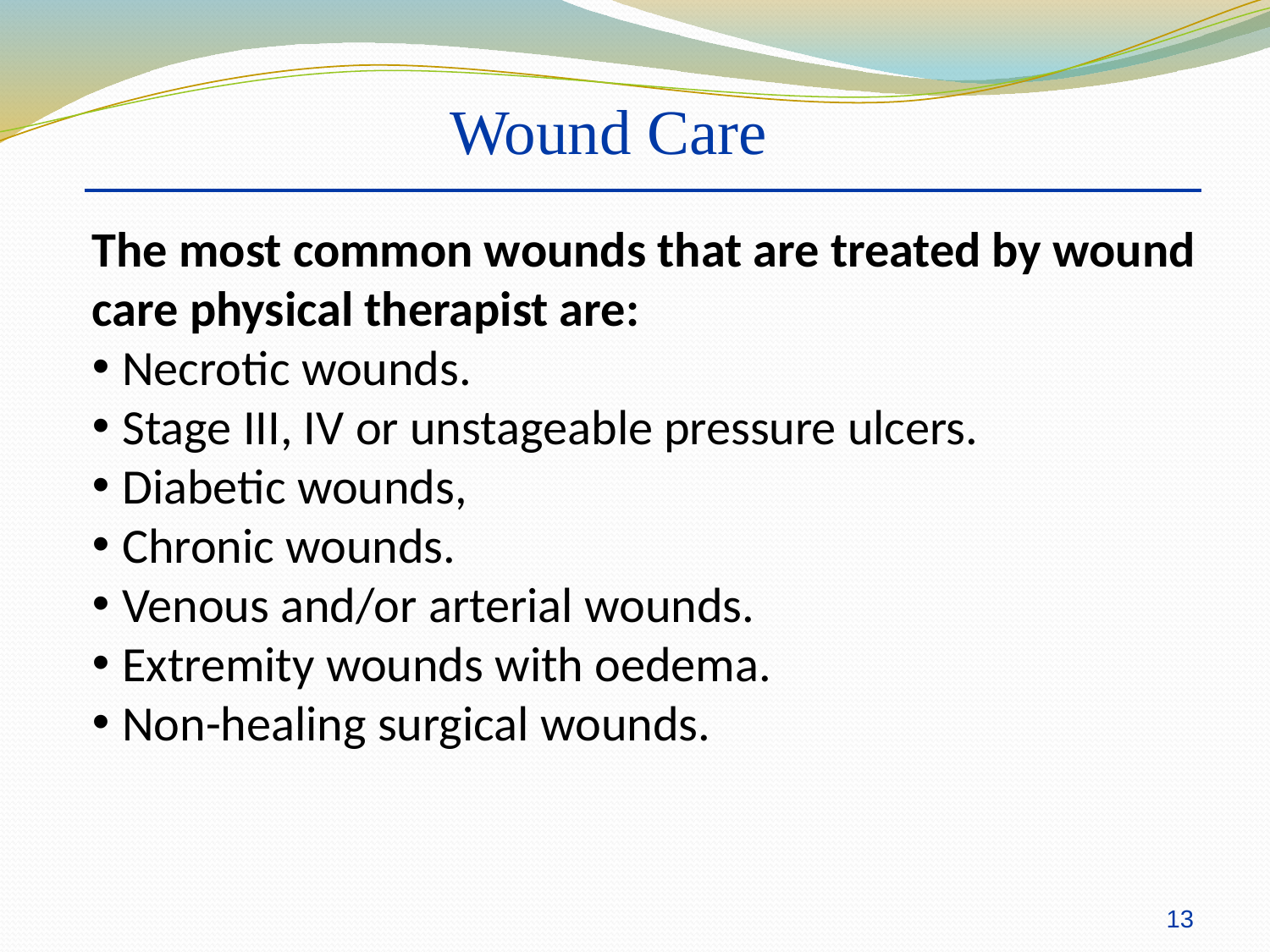

Wound Care
The most common wounds that are treated by wound care physical therapist are:
Necrotic wounds.
Stage III, IV or unstageable pressure ulcers.
Diabetic wounds,
Chronic wounds.
Venous and/or arterial wounds.
Extremity wounds with oedema.
Non-healing surgical wounds.

13